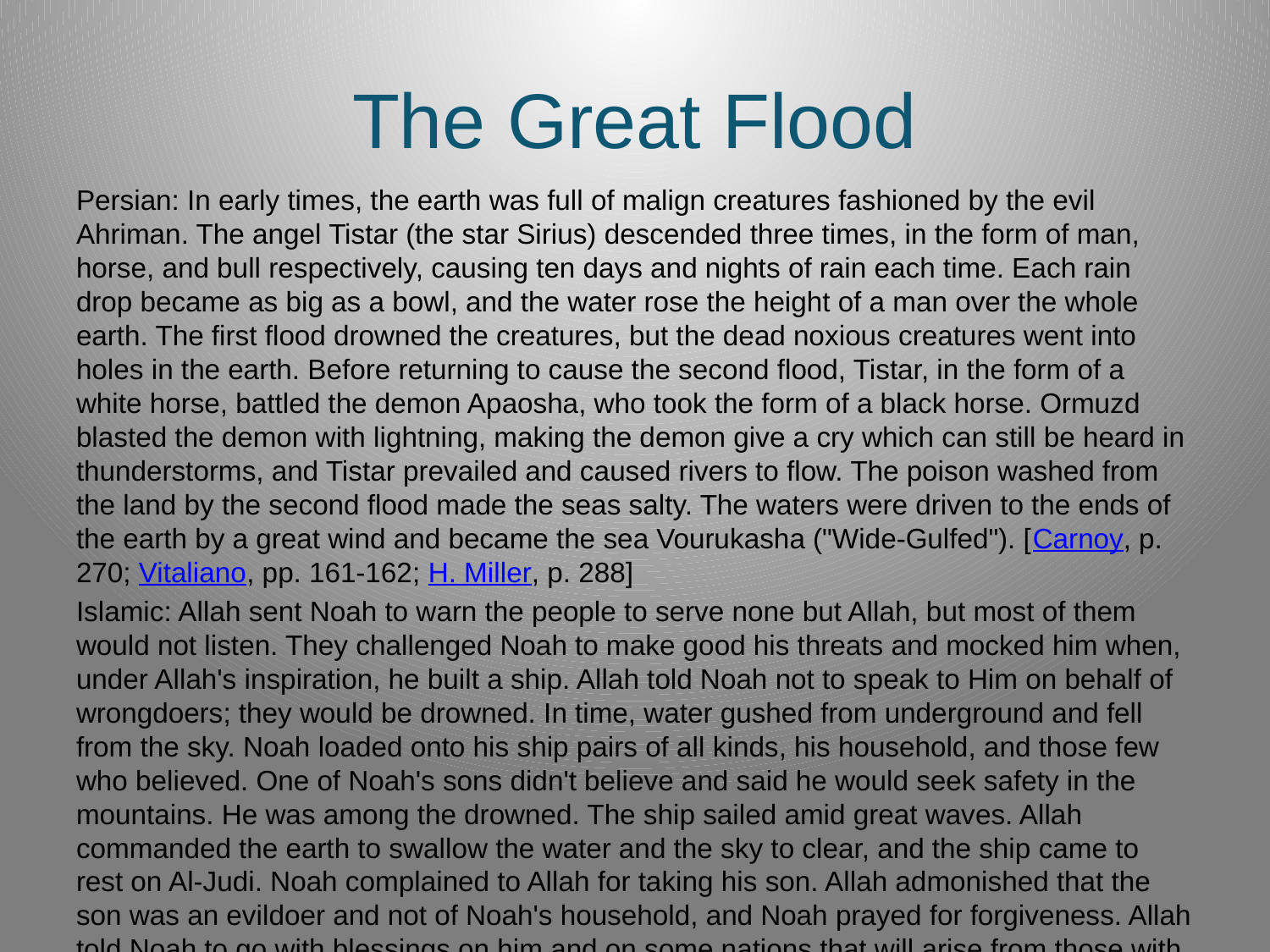

# The Great Flood
Persian: In early times, the earth was full of malign creatures fashioned by the evil Ahriman. The angel Tistar (the star Sirius) descended three times, in the form of man, horse, and bull respectively, causing ten days and nights of rain each time. Each rain drop became as big as a bowl, and the water rose the height of a man over the whole earth. The first flood drowned the creatures, but the dead noxious creatures went into holes in the earth. Before returning to cause the second flood, Tistar, in the form of a white horse, battled the demon Apaosha, who took the form of a black horse. Ormuzd blasted the demon with lightning, making the demon give a cry which can still be heard in thunderstorms, and Tistar prevailed and caused rivers to flow. The poison washed from the land by the second flood made the seas salty. The waters were driven to the ends of the earth by a great wind and became the sea Vourukasha ("Wide-Gulfed"). [Carnoy, p. 270; Vitaliano, pp. 161-162; H. Miller, p. 288]
Islamic: Allah sent Noah to warn the people to serve none but Allah, but most of them would not listen. They challenged Noah to make good his threats and mocked him when, under Allah's inspiration, he built a ship. Allah told Noah not to speak to Him on behalf of wrongdoers; they would be drowned. In time, water gushed from underground and fell from the sky. Noah loaded onto his ship pairs of all kinds, his household, and those few who believed. One of Noah's sons didn't believe and said he would seek safety in the mountains. He was among the drowned. The ship sailed amid great waves. Allah commanded the earth to swallow the water and the sky to clear, and the ship came to rest on Al-Judi. Noah complained to Allah for taking his son. Allah admonished that the son was an evildoer and not of Noah's household, and Noah prayed for forgiveness. Allah told Noah to go with blessings on him and on some nations that will arise from those with him. [Koran 11:25-48]